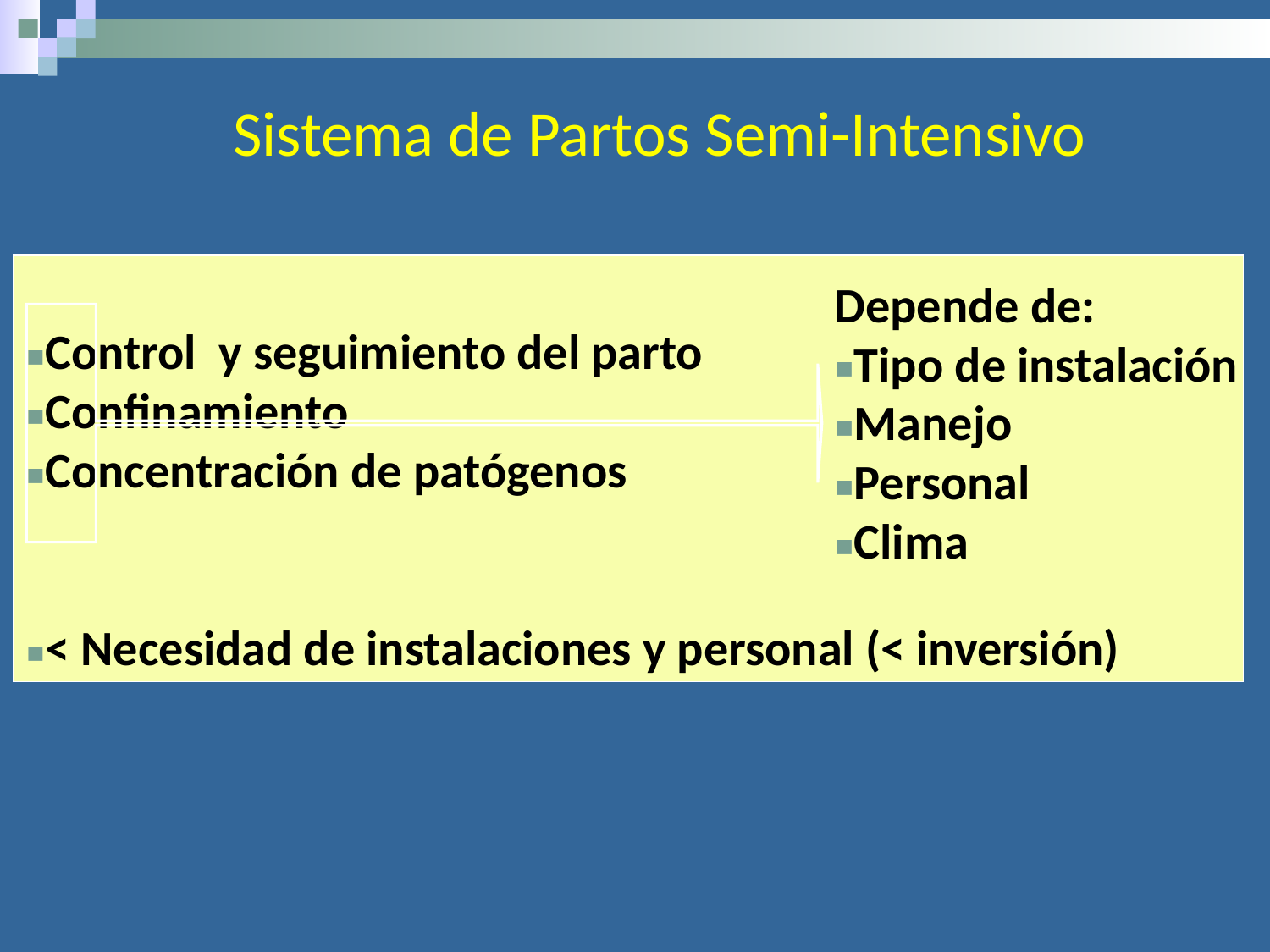

Sistema de Partos Semi-Intensivo

Control  y seguimiento del parto
Confinamiento
Concentración de patógenos

< Necesidad de instalaciones y personal (< inversión)
Depende de:
Tipo de instalación
Manejo
Personal
Clima